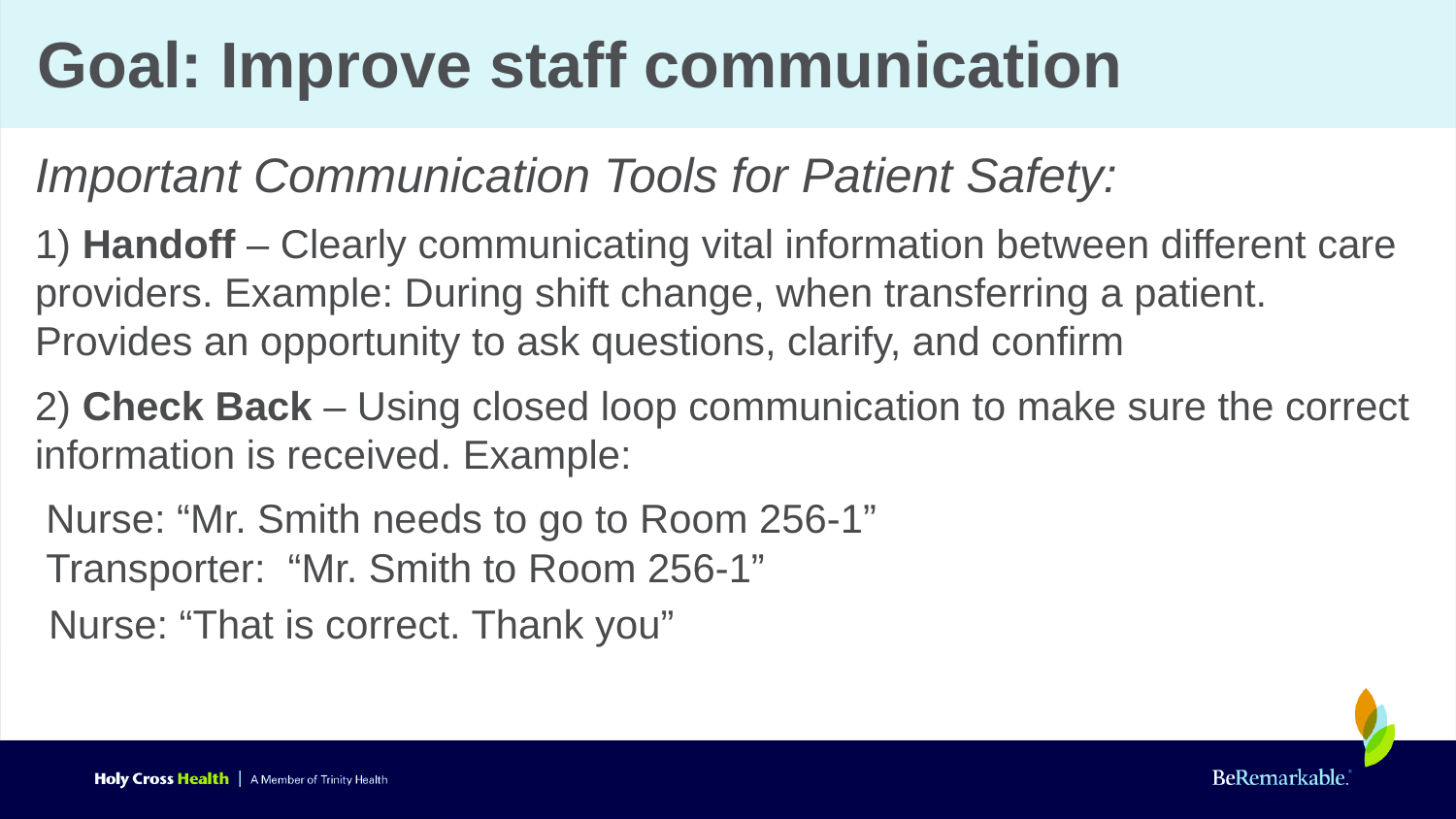

# Goal: Improve staff communication
Important Communication Tools for Patient Safety:
1) Handoff – Clearly communicating vital information between different care providers. Example: During shift change, when transferring a patient.  Provides an opportunity to ask questions, clarify, and confirm
2) Check Back – Using closed loop communication to make sure the correct information is received. Example:
 Nurse: “Mr. Smith needs to go to Room 256-1”
 Transporter:  “Mr. Smith to Room 256-1”
 Nurse: “That is correct. Thank you”